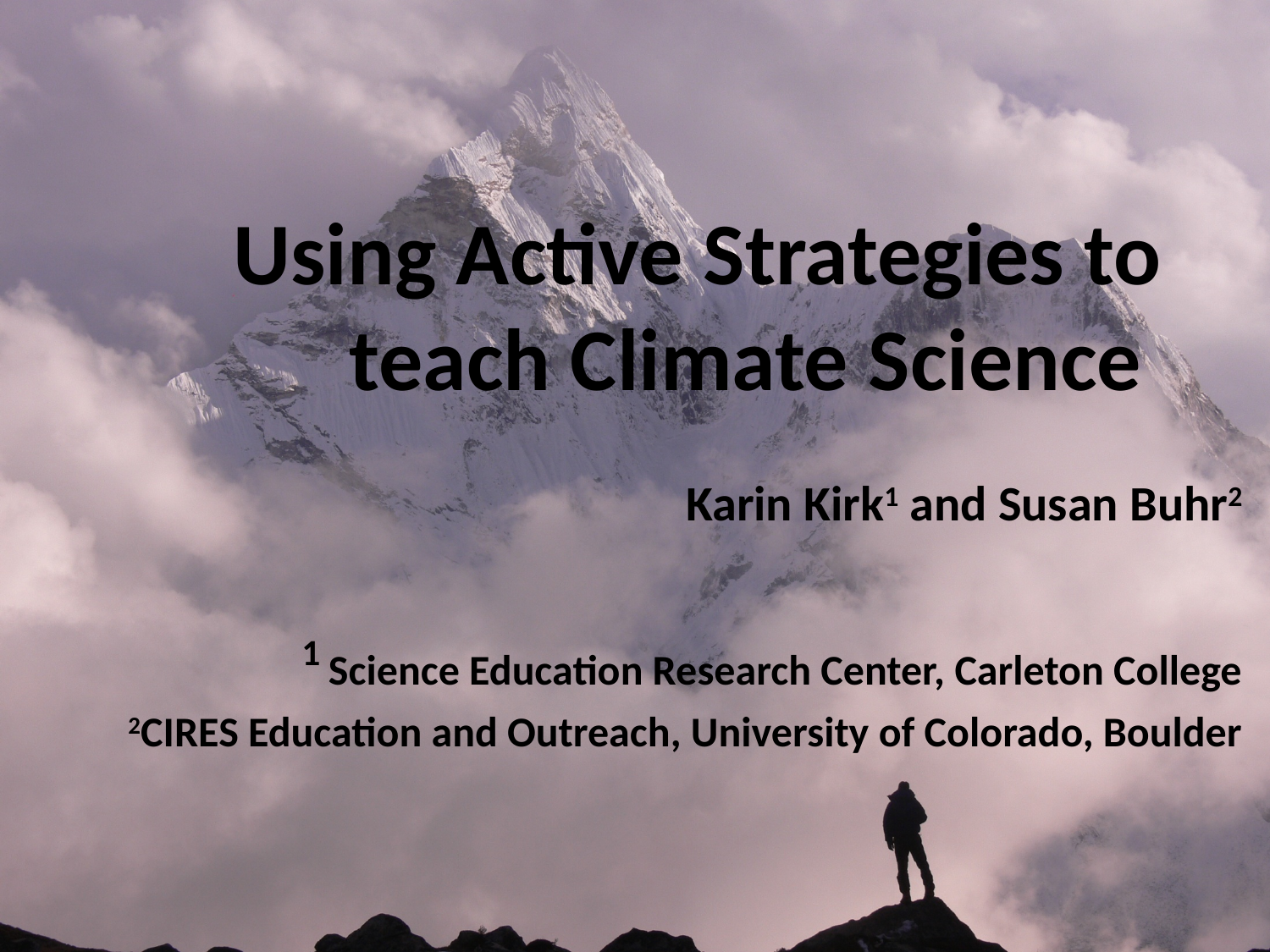

# Using Active Strategies to teach Climate Science
Karin Kirk1 and Susan Buhr2

1 Science Education Research Center, Carleton College
2CIRES Education and Outreach, University of Colorado, Boulder